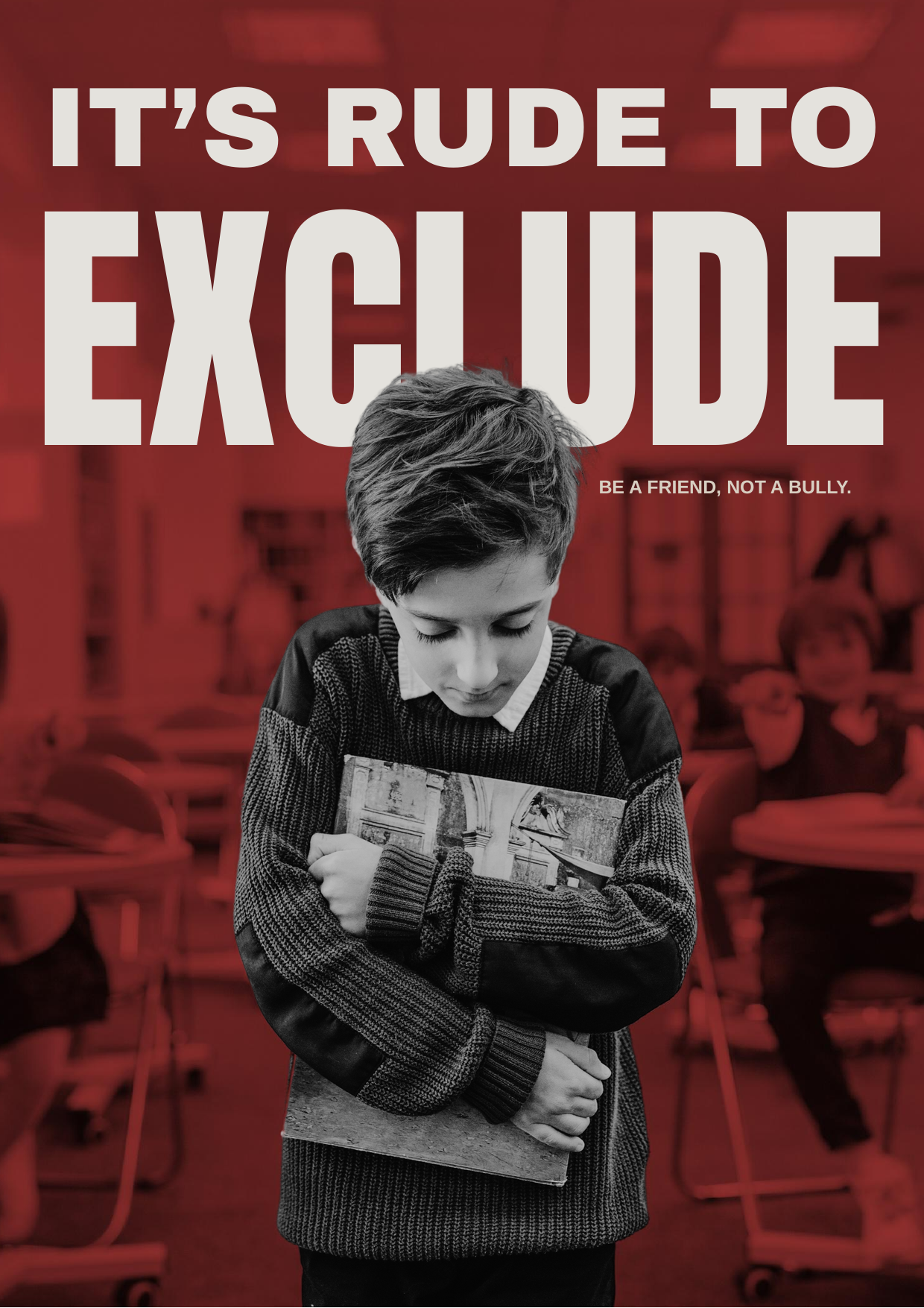

IT’S RUDE TO
EXCLUDE

BE A FRIEND, NOT A BULLY.